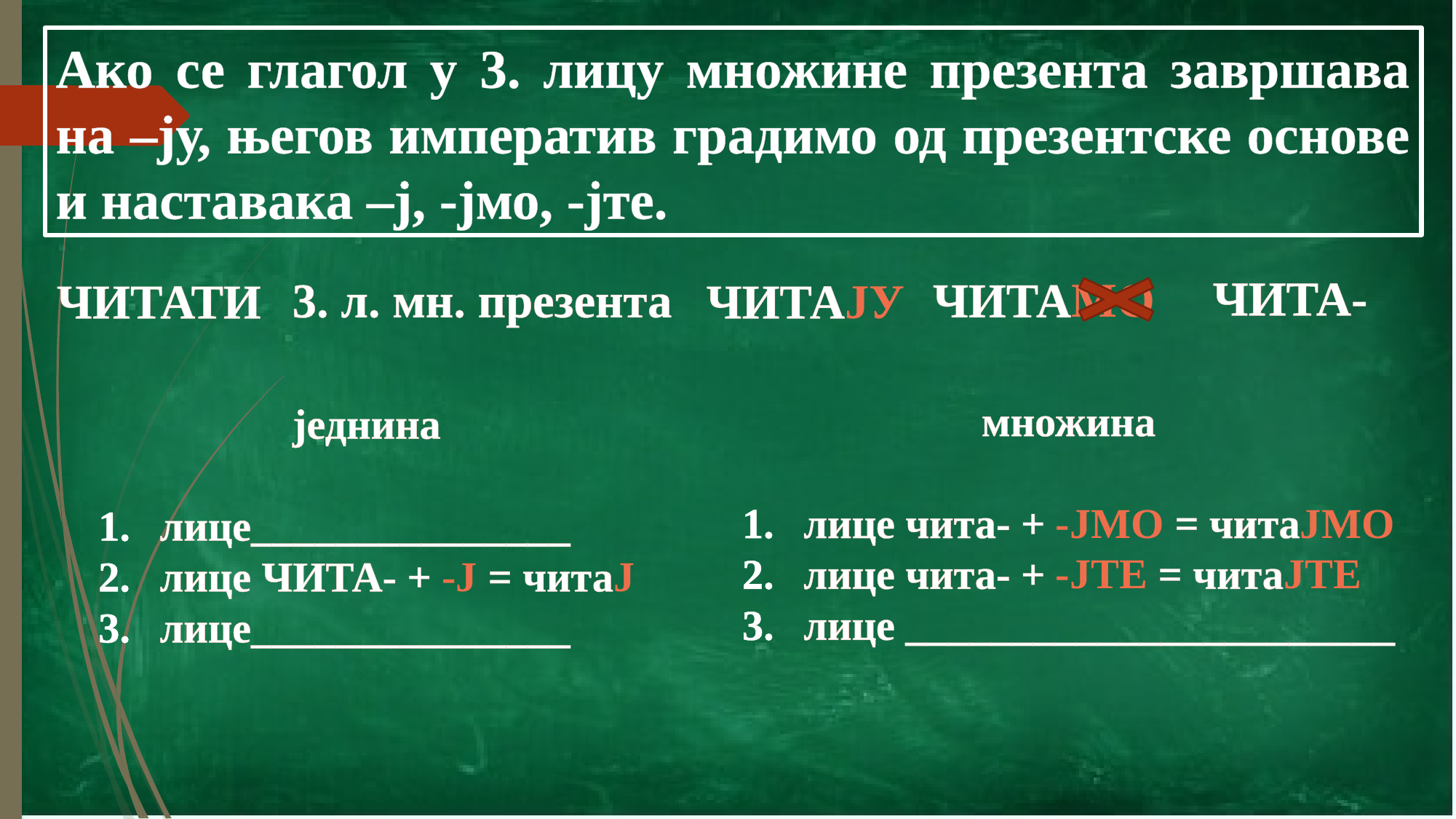

Ако се глагол у 3. лицу множине презента завршава на –ју, његов императив градимо од презентске основе и наставака –ј, -јмо, -јте.
ЧИТА-
ЧИТАМО
3. л. мн. презента
ЧИТАТИ
ЧИТАЈУ

множина

лице чита- + -ЈМО = читаЈМО
лице чита- + -ЈТЕ = читаЈТЕ
лице _______________________
једнина

лице_______________
лице ЧИТА- + -Ј = читаЈ
лице_______________